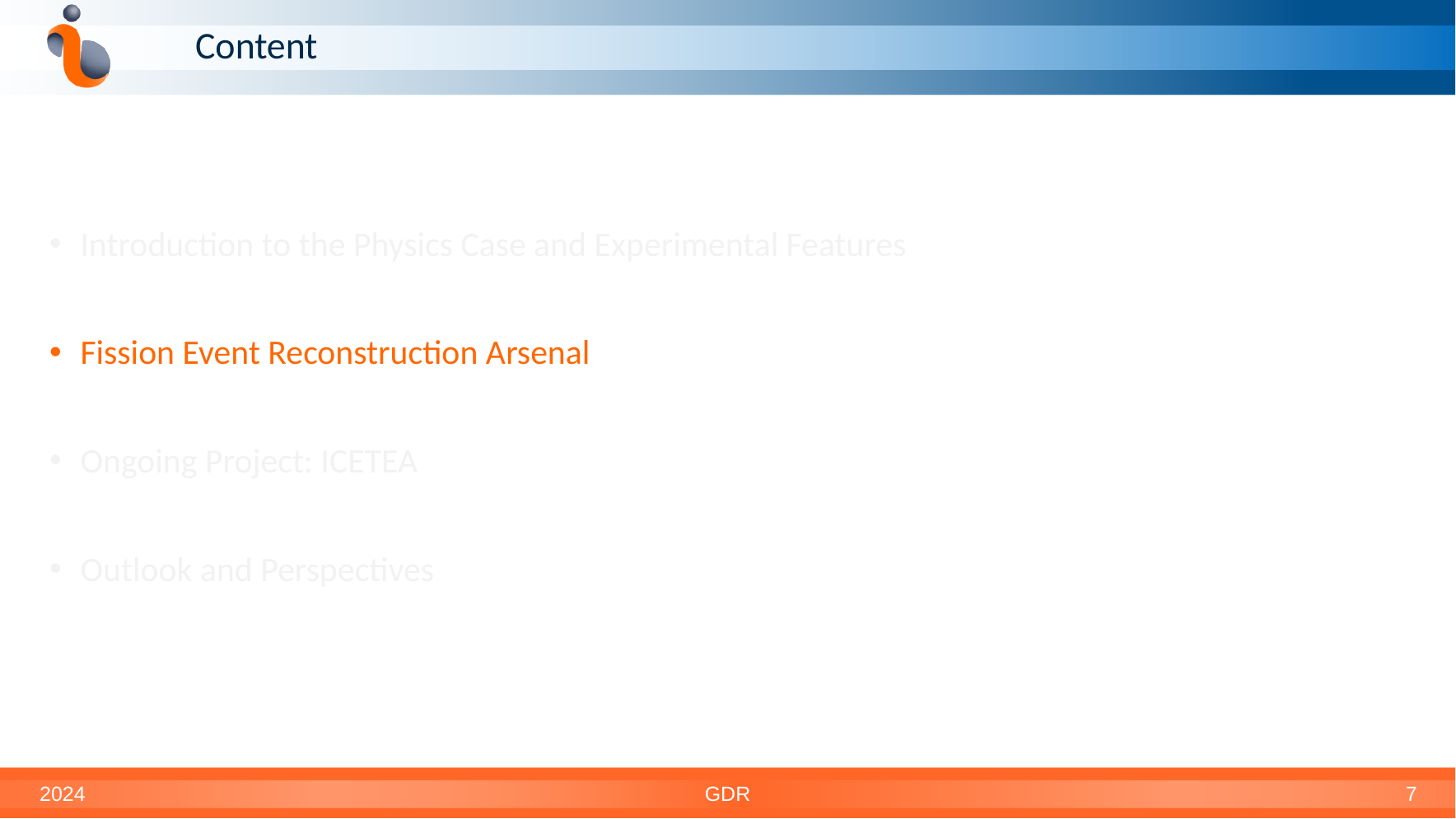

# Content
Introduction to the Physics Case and Experimental Features

Fission Event Reconstruction Arsenal

Ongoing Project: ICETEA

Outlook and Perspectives

2024
GDR
7